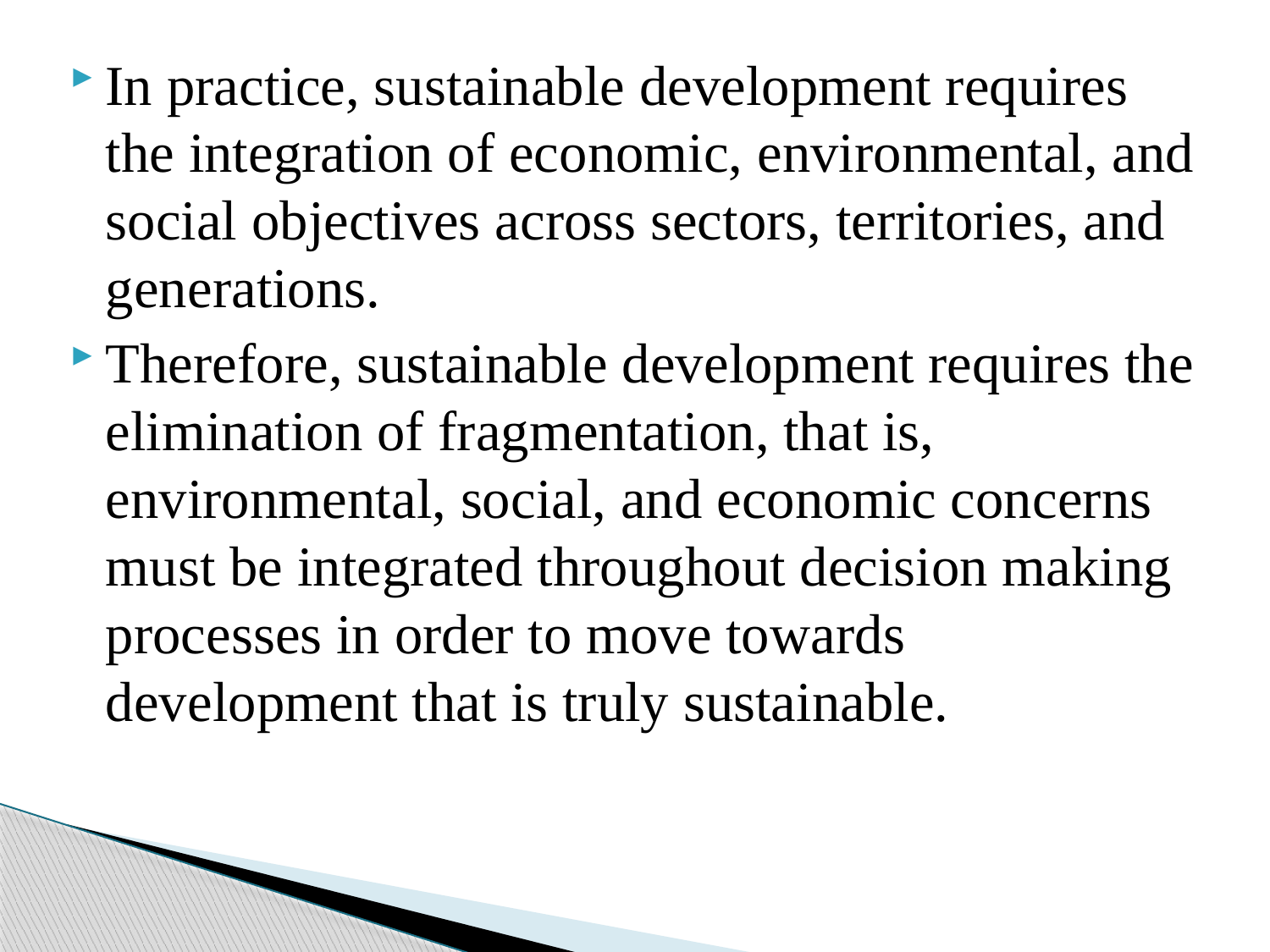

In practice, sustainable development requires the integration of economic, environmental, and social objectives across sectors, territories, and generations.
Therefore, sustainable development requires the elimination of fragmentation, that is, environmental, social, and economic concerns must be integrated throughout decision making processes in order to move towards development that is truly sustainable.